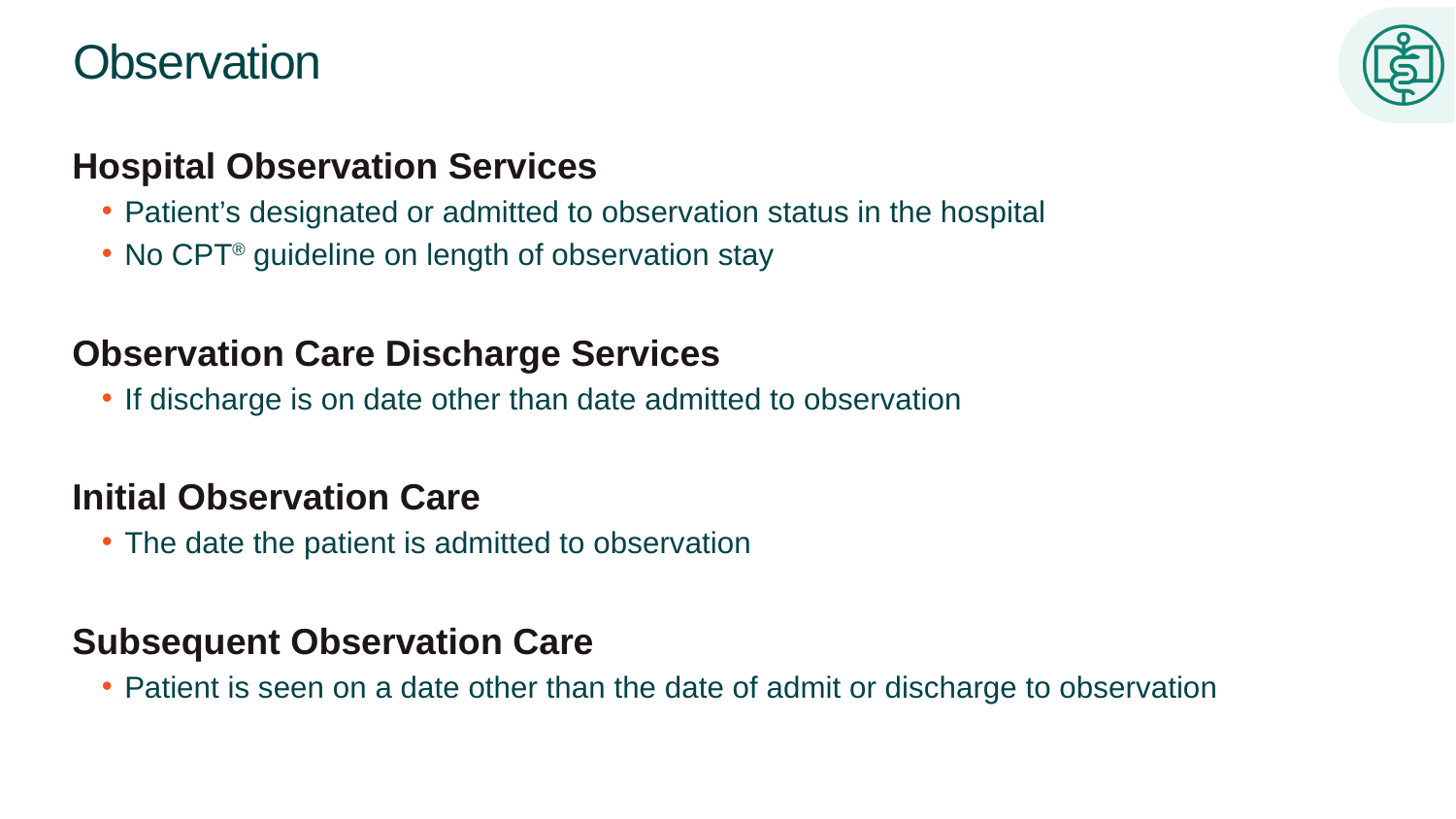

# Observation
Hospital Observation Services
Patient’s designated or admitted to observation status in the hospital
No CPT® guideline on length of observation stay

Observation Care Discharge Services
If discharge is on date other than date admitted to observation

Initial Observation Care
The date the patient is admitted to observation

Subsequent Observation Care
Patient is seen on a date other than the date of admit or discharge to observation